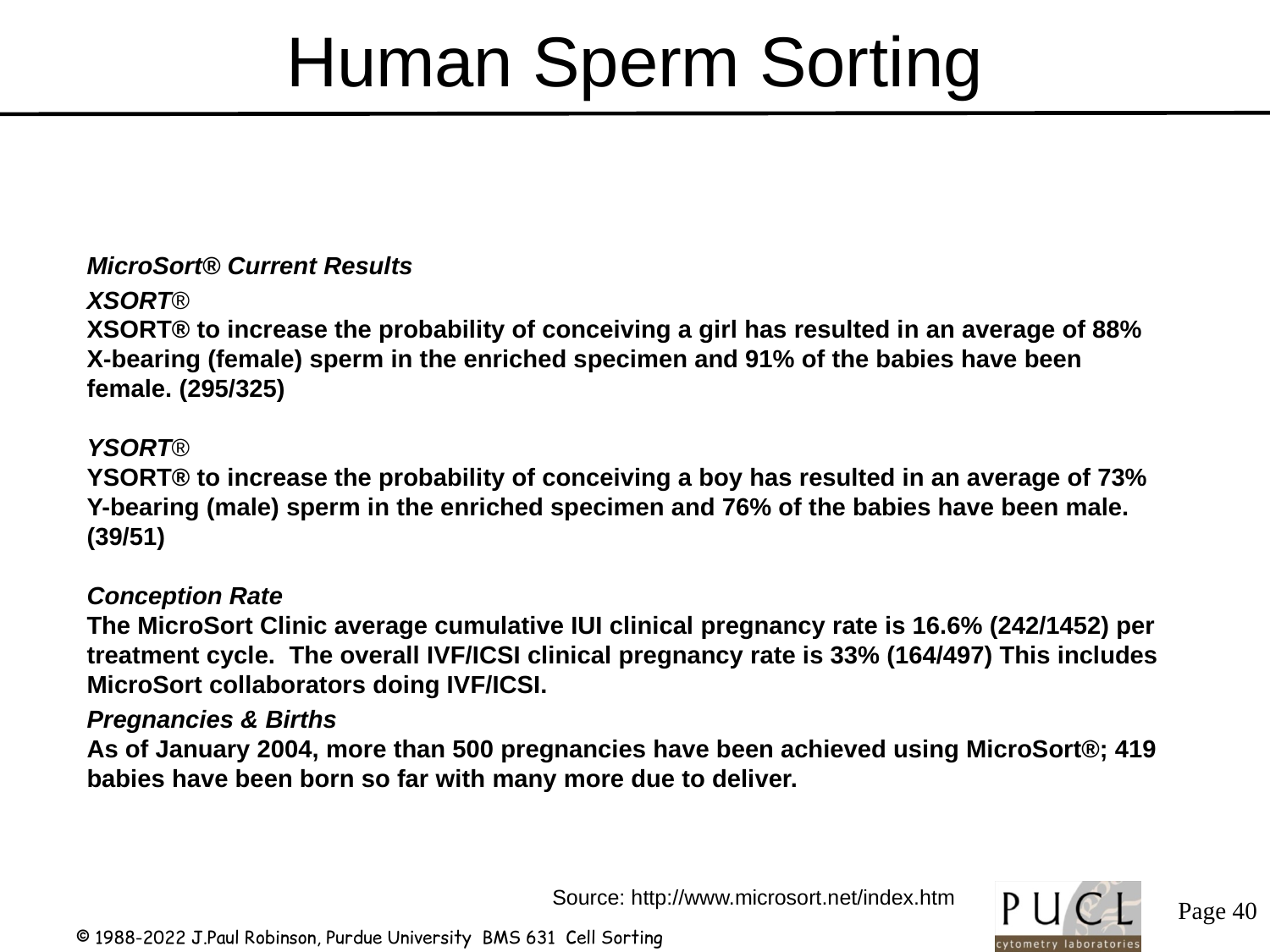

# Human Sperm Sorting
MicroSort® Current Results
XSORT®
XSORT® to increase the probability of conceiving a girl has resulted in an average of 88% X-bearing (female) sperm in the enriched specimen and 91% of the babies have been female. (295/325)
YSORT®
YSORT® to increase the probability of conceiving a boy has resulted in an average of 73% Y-bearing (male) sperm in the enriched specimen and 76% of the babies have been male. (39/51)
Conception Rate 
The MicroSort Clinic average cumulative IUI clinical pregnancy rate is 16.6% (242/1452) per treatment cycle.  The overall IVF/ICSI clinical pregnancy rate is 33% (164/497) This includes MicroSort collaborators doing IVF/ICSI.
Pregnancies & Births
As of January 2004, more than 500 pregnancies have been achieved using MicroSort®; 419 babies have been born so far with many more due to deliver.
Source: http://www.microsort.net/index.htm